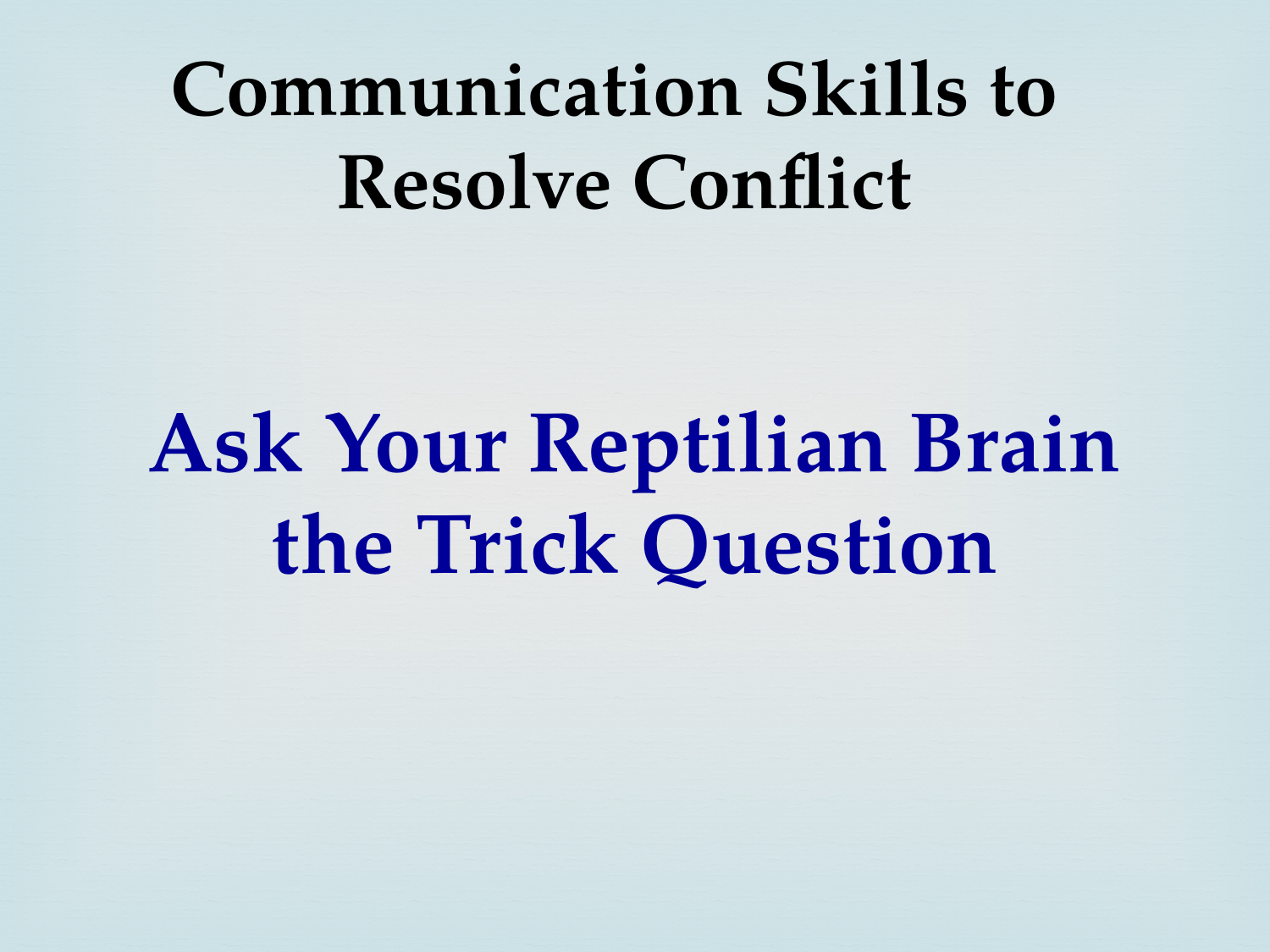

Communication Skills to
Resolve Conflict
Ask Your Reptilian Brain the Trick Question